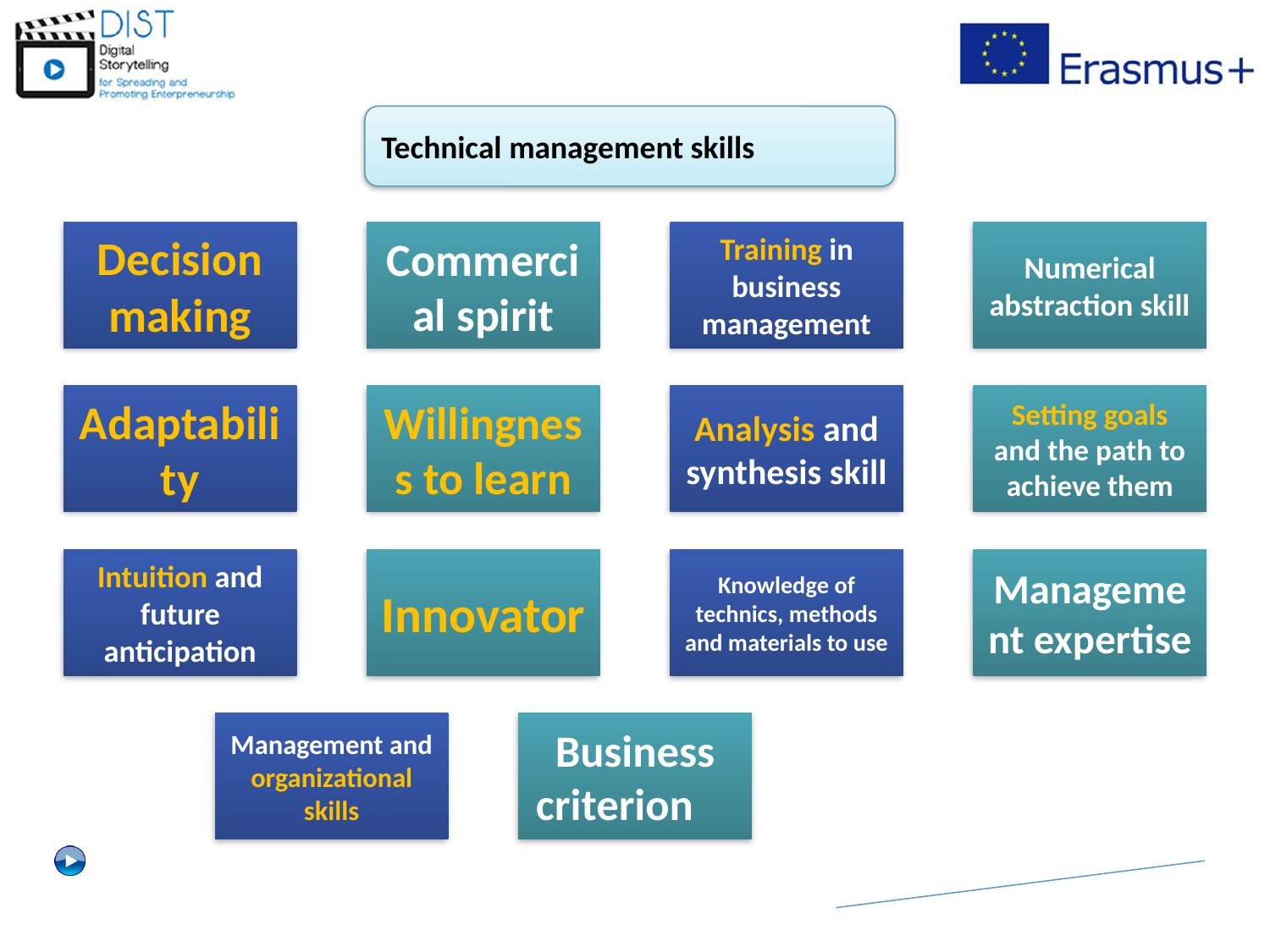

Technical management skills
Decision making
Commercial spirit
Training in business management
Numerical abstraction skill
Adaptability
Willingness to learn
Analysis and synthesis skill
Setting goals and the path to achieve them
Intuition and future anticipation
Innovator
Knowledge of technics, methods and materials to use
Management expertise
Management and organizational skills
Business criterion